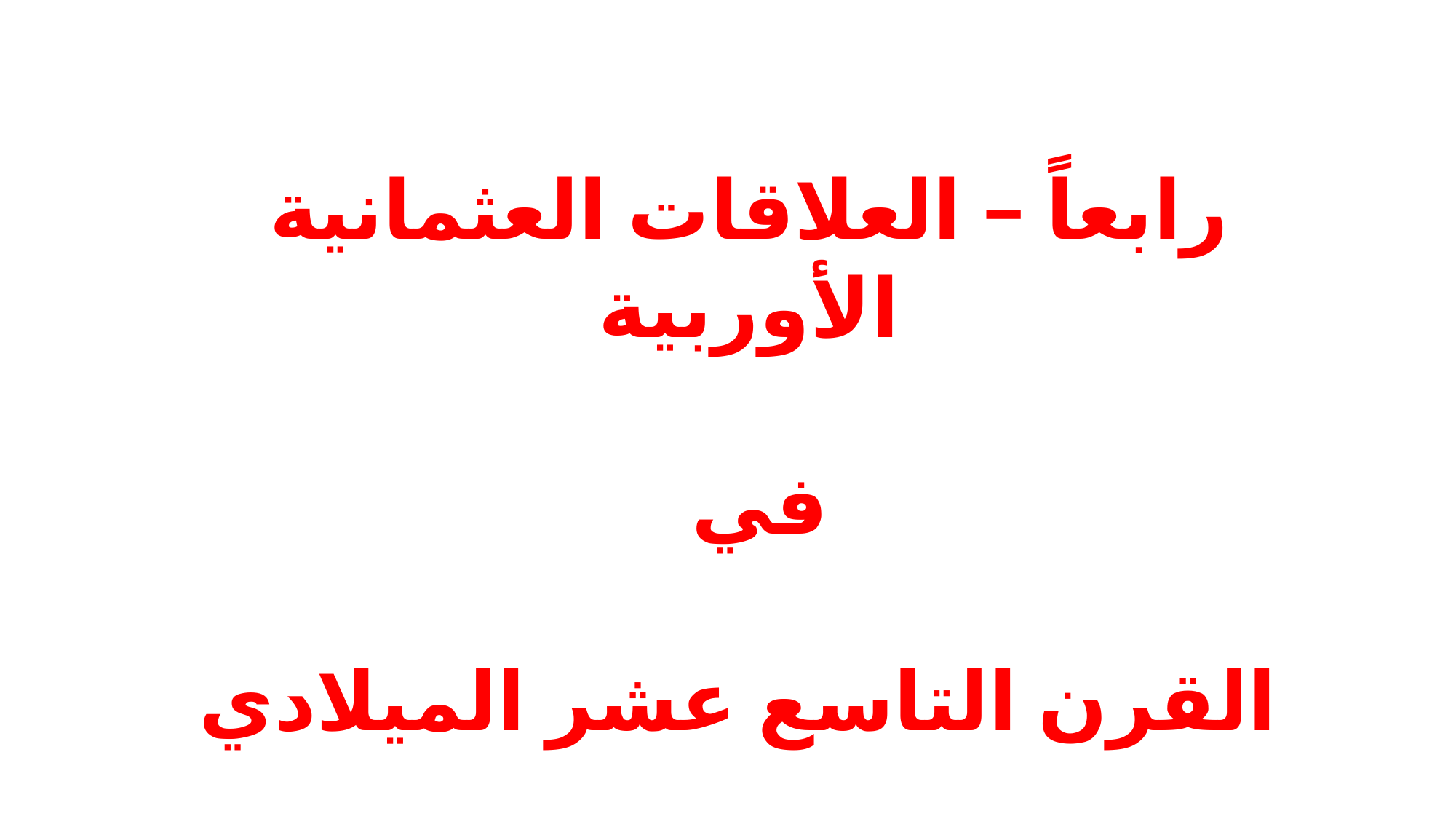

رابعاً – العلاقات العثمانية الأوربية

 في

 القرن التاسع عشر الميلادي